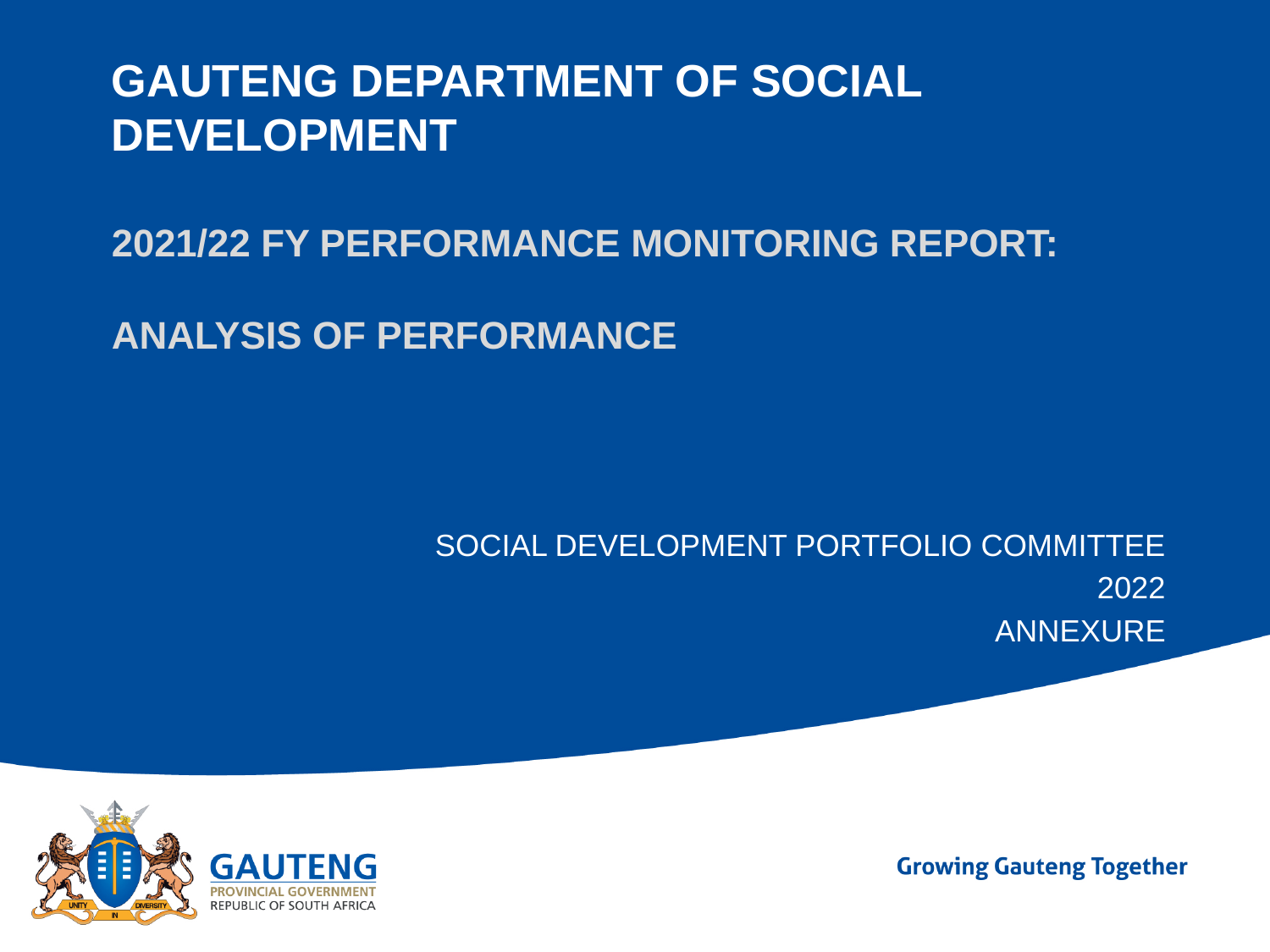

# GAUTENG DEPARTMENT OF SOCIAL DEVELOPMENT 2021/22 FY PERFORMANCE MONITORING REPORT: ANALYSIS OF PERFORMANCE

SOCIAL DEVELOPMENT PORTFOLIO COMMITTEE
2022
ANNEXURE